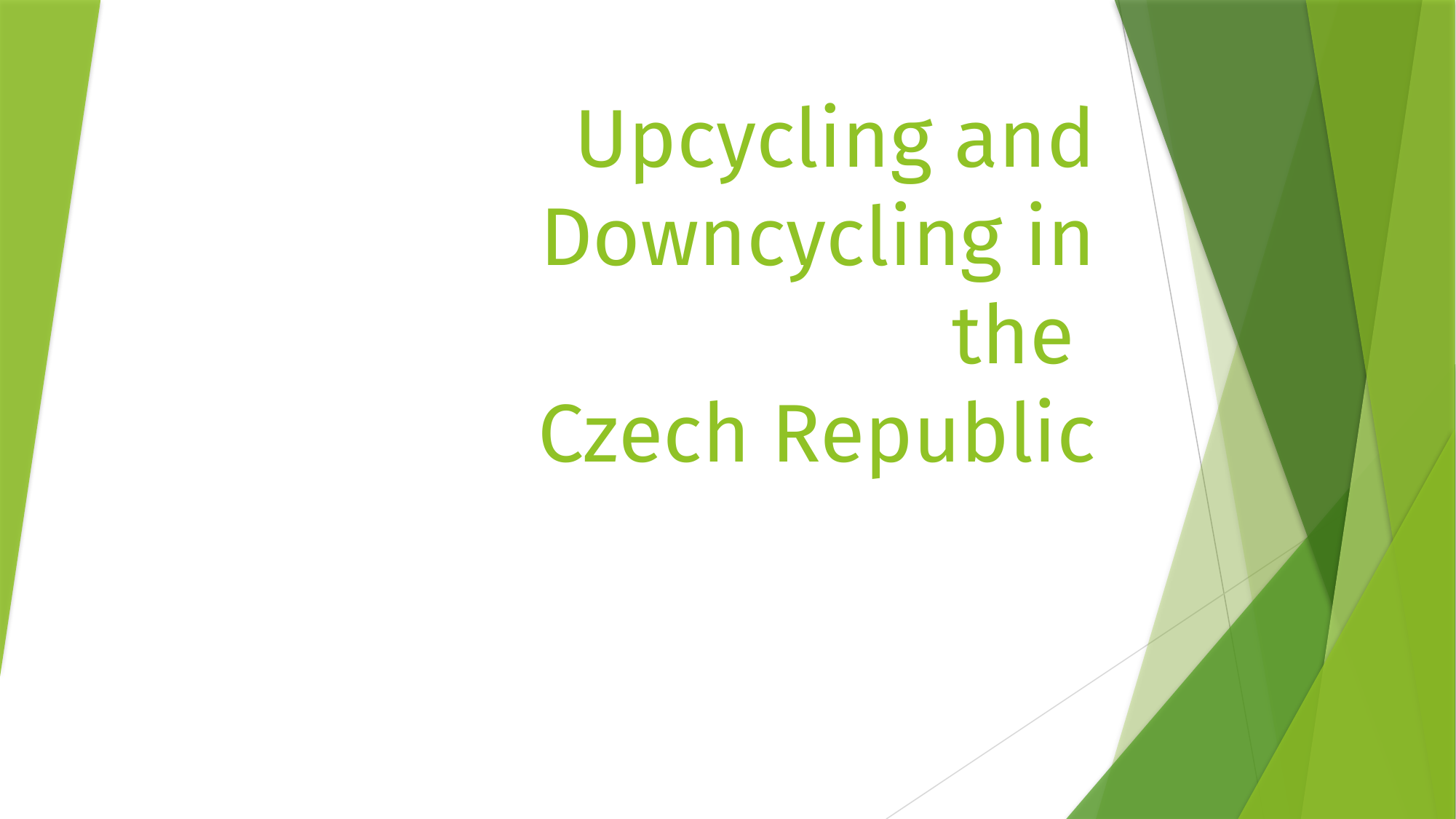

# Upcycling and Downcycling in the Czech Republic